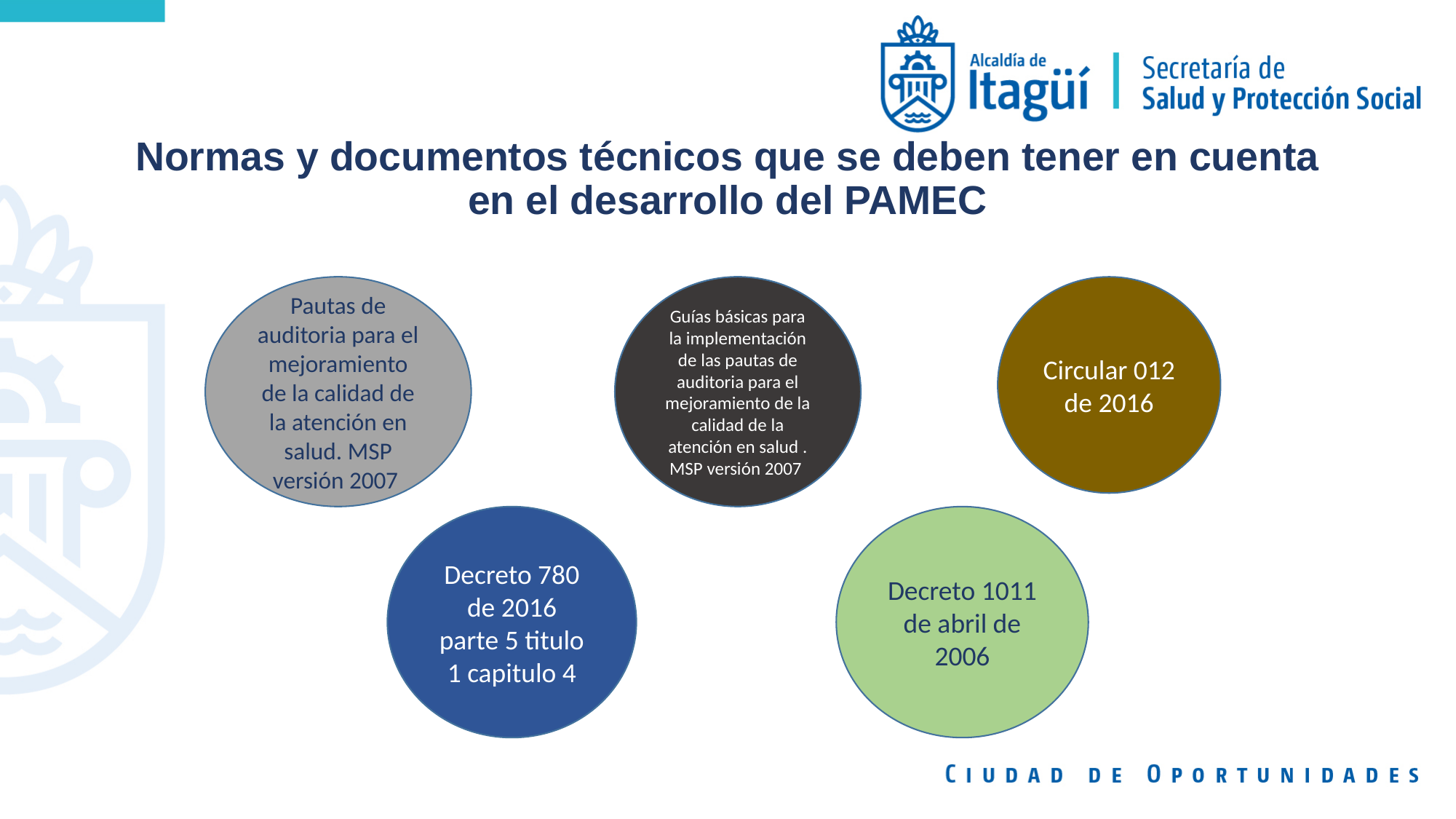

# Normas y documentos técnicos que se deben tener en cuenta en el desarrollo del PAMEC
Pautas de auditoria para el mejoramiento de la calidad de la atención en salud. MSP versión 2007
Guías básicas para la implementación de las pautas de auditoria para el mejoramiento de la calidad de la atención en salud . MSP versión 2007
Circular 012 de 2016
Decreto 780 de 2016 parte 5 titulo 1 capitulo 4
Decreto 1011 de abril de 2006